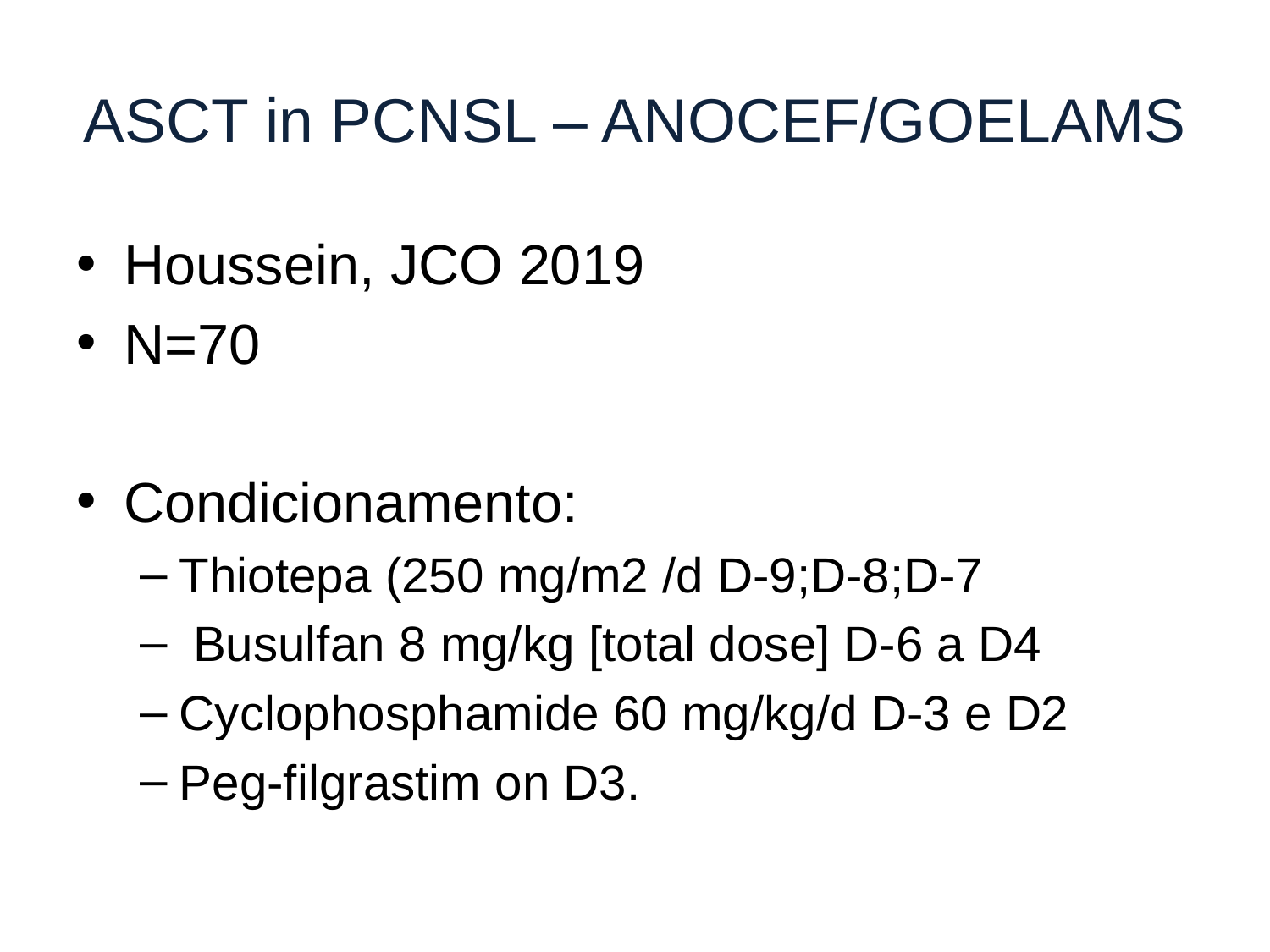

# ASCT in PCNSL – ANOCEF/GOELAMS
Houssein, JCO 2019
N=70

Condicionamento:
Thiotepa (250 mg/m2 /d D-9;D-8;D-7
 Busulfan 8 mg/kg [total dose] D-6 a D4
Cyclophosphamide 60 mg/kg/d D-3 e D2
Peg-filgrastim on D3.